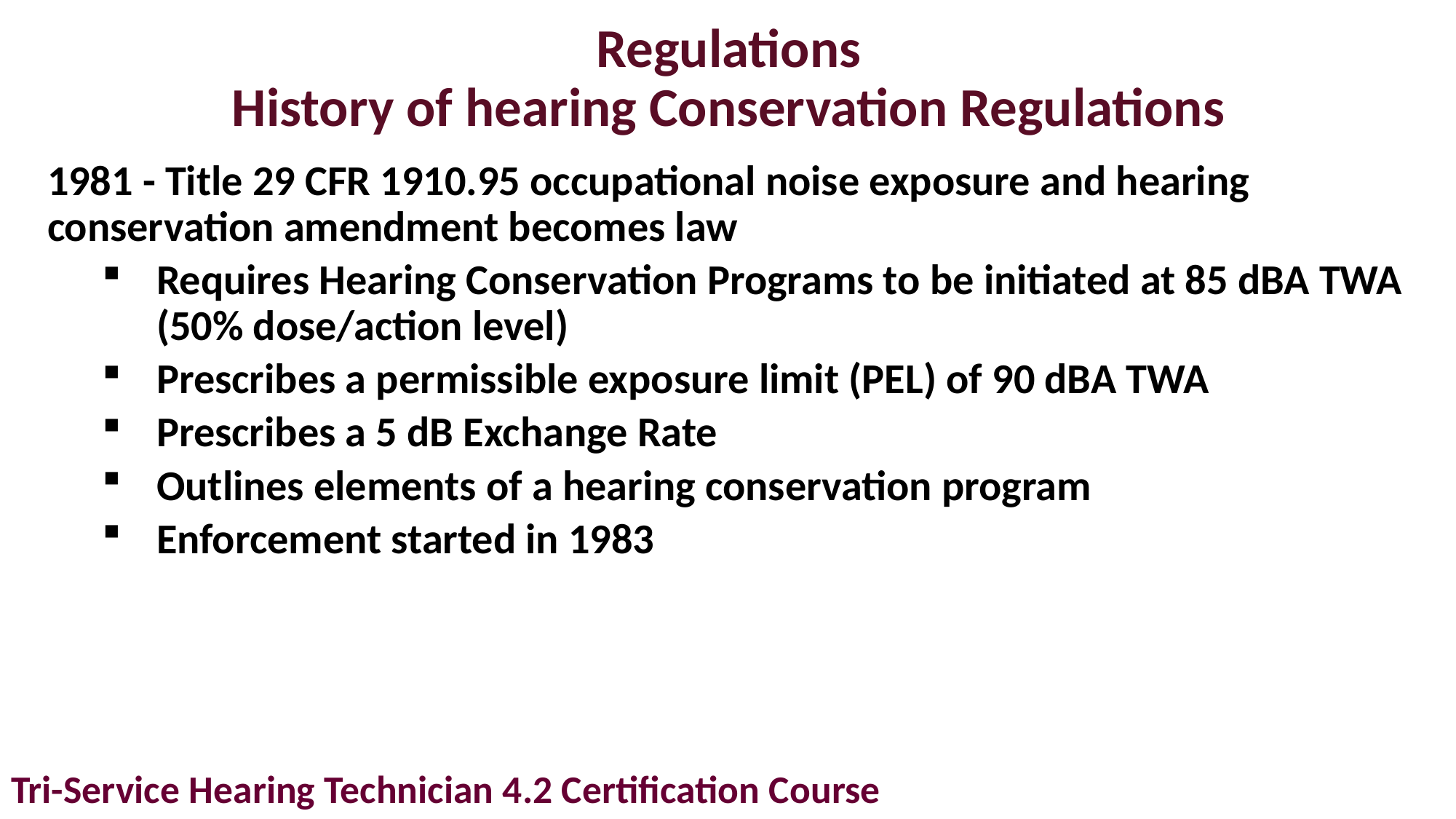

# Regulations History of hearing Conservation Regulations
1981 - Title 29 CFR 1910.95 occupational noise exposure and hearing conservation amendment becomes law
Requires Hearing Conservation Programs to be initiated at 85 dBA TWA (50% dose/action level)
Prescribes a permissible exposure limit (PEL) of 90 dBA TWA
Prescribes a 5 dB Exchange Rate
Outlines elements of a hearing conservation program
Enforcement started in 1983
Tri-Service Hearing Technician 4.2 Certification Course